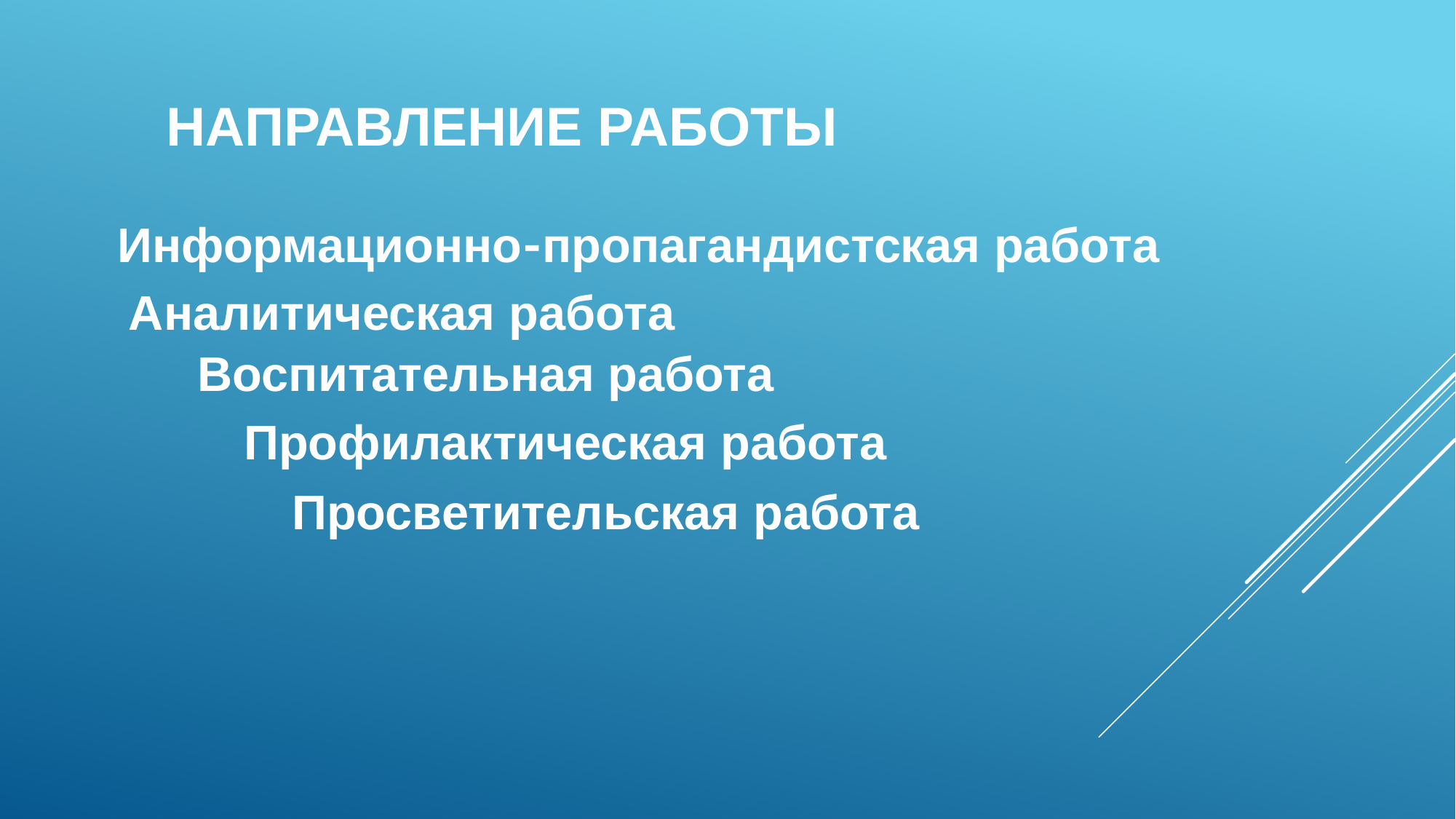

# Направление работы
Информационно-пропагандистская работа
Аналитическая работа
Воспитательная работа
Профилактическая работа
Просветительская работа